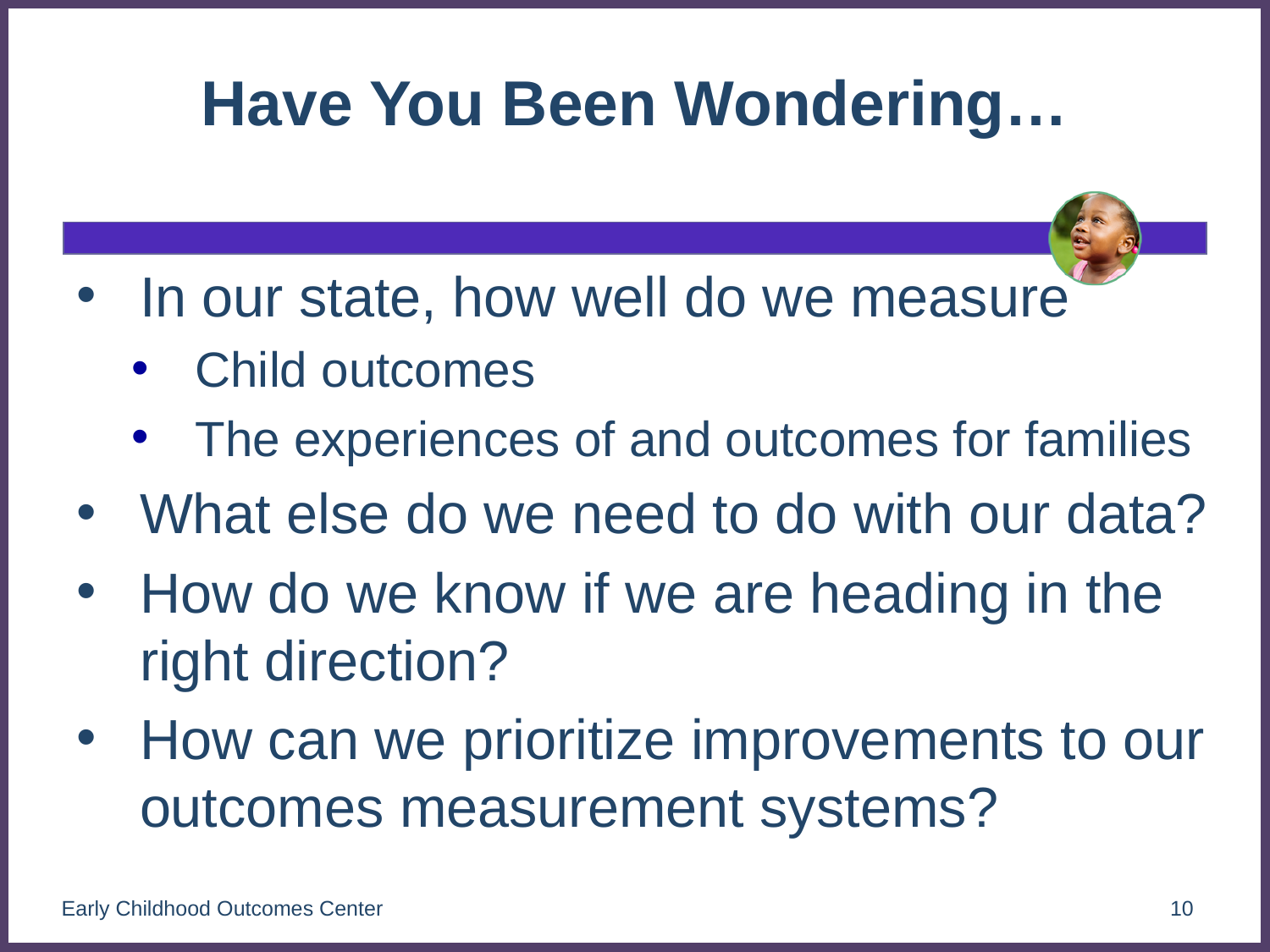

# Have You Been Wondering…
In our state, how well do we measure
Child outcomes
The experiences of and outcomes for families
What else do we need to do with our data?
How do we know if we are heading in the right direction?
How can we prioritize improvements to our outcomes measurement systems?

Early Childhood Outcomes Center
10